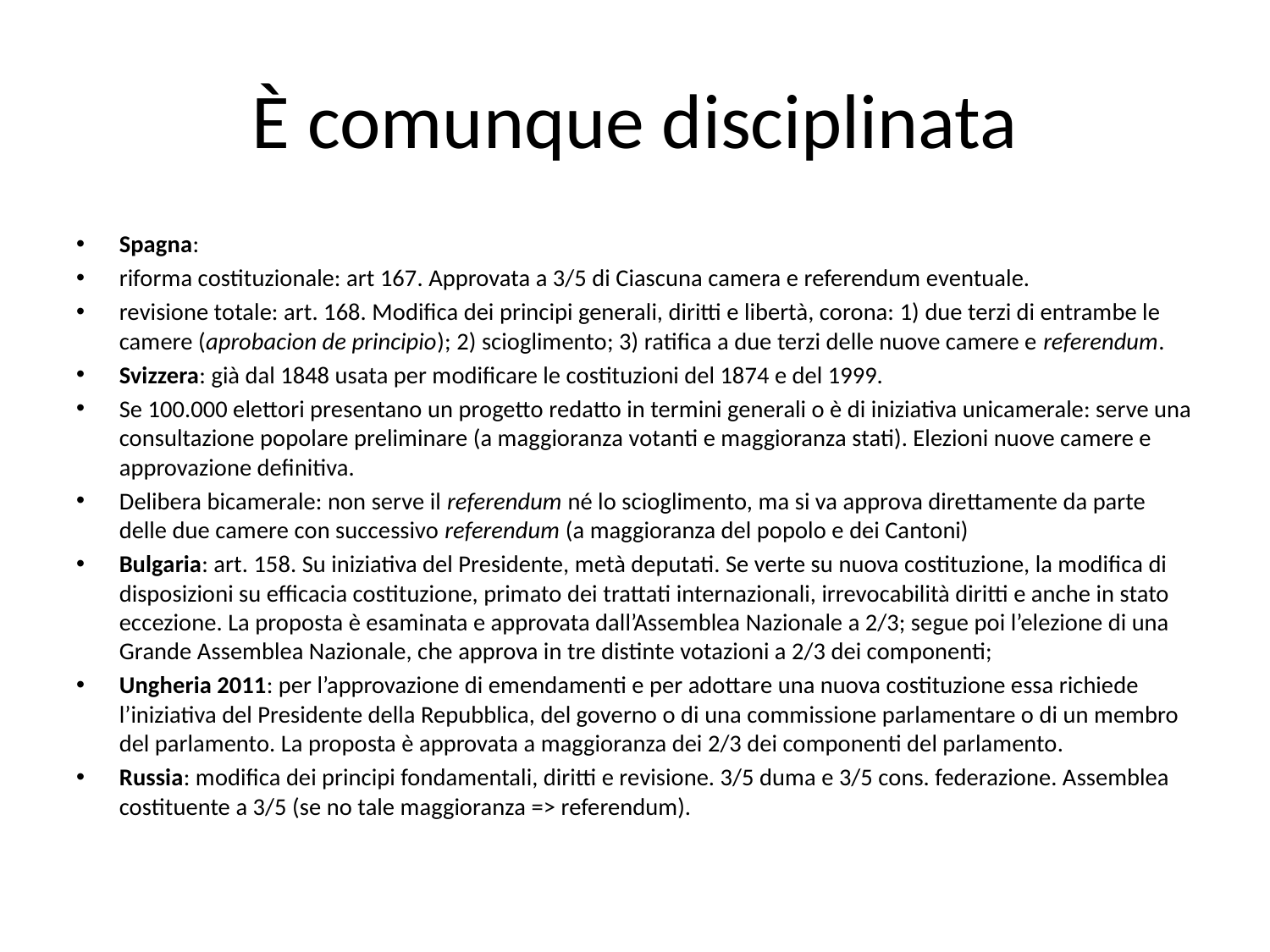

# È comunque disciplinata
Spagna:
riforma costituzionale: art 167. Approvata a 3/5 di Ciascuna camera e referendum eventuale.
revisione totale: art. 168. Modifica dei principi generali, diritti e libertà, corona: 1) due terzi di entrambe le camere (aprobacion de principio); 2) scioglimento; 3) ratifica a due terzi delle nuove camere e referendum.
Svizzera: già dal 1848 usata per modificare le costituzioni del 1874 e del 1999.
Se 100.000 elettori presentano un progetto redatto in termini generali o è di iniziativa unicamerale: serve una consultazione popolare preliminare (a maggioranza votanti e maggioranza stati). Elezioni nuove camere e approvazione definitiva.
Delibera bicamerale: non serve il referendum né lo scioglimento, ma si va approva direttamente da parte delle due camere con successivo referendum (a maggioranza del popolo e dei Cantoni)
Bulgaria: art. 158. Su iniziativa del Presidente, metà deputati. Se verte su nuova costituzione, la modifica di disposizioni su efficacia costituzione, primato dei trattati internazionali, irrevocabilità diritti e anche in stato eccezione. La proposta è esaminata e approvata dall’Assemblea Nazionale a 2/3; segue poi l’elezione di una Grande Assemblea Nazionale, che approva in tre distinte votazioni a 2/3 dei componenti;
Ungheria 2011: per l’approvazione di emendamenti e per adottare una nuova costituzione essa richiede l’iniziativa del Presidente della Repubblica, del governo o di una commissione parlamentare o di un membro del parlamento. La proposta è approvata a maggioranza dei 2/3 dei componenti del parlamento.
Russia: modifica dei principi fondamentali, diritti e revisione. 3/5 duma e 3/5 cons. federazione. Assemblea costituente a 3/5 (se no tale maggioranza => referendum).